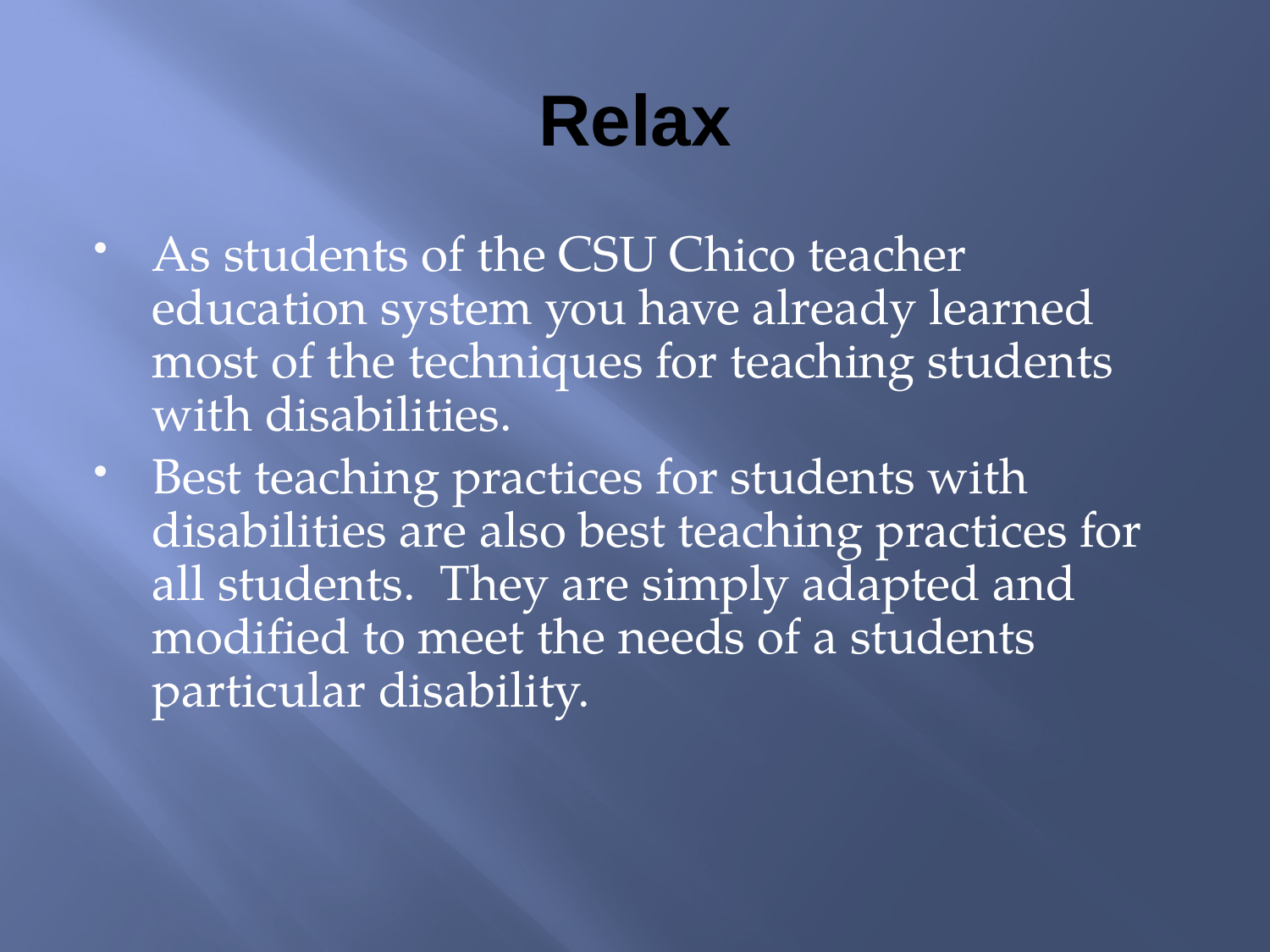

# Relax
As students of the CSU Chico teacher education system you have already learned most of the techniques for teaching students with disabilities.
Best teaching practices for students with disabilities are also best teaching practices for all students.  They are simply adapted and modified to meet the needs of a students particular disability.